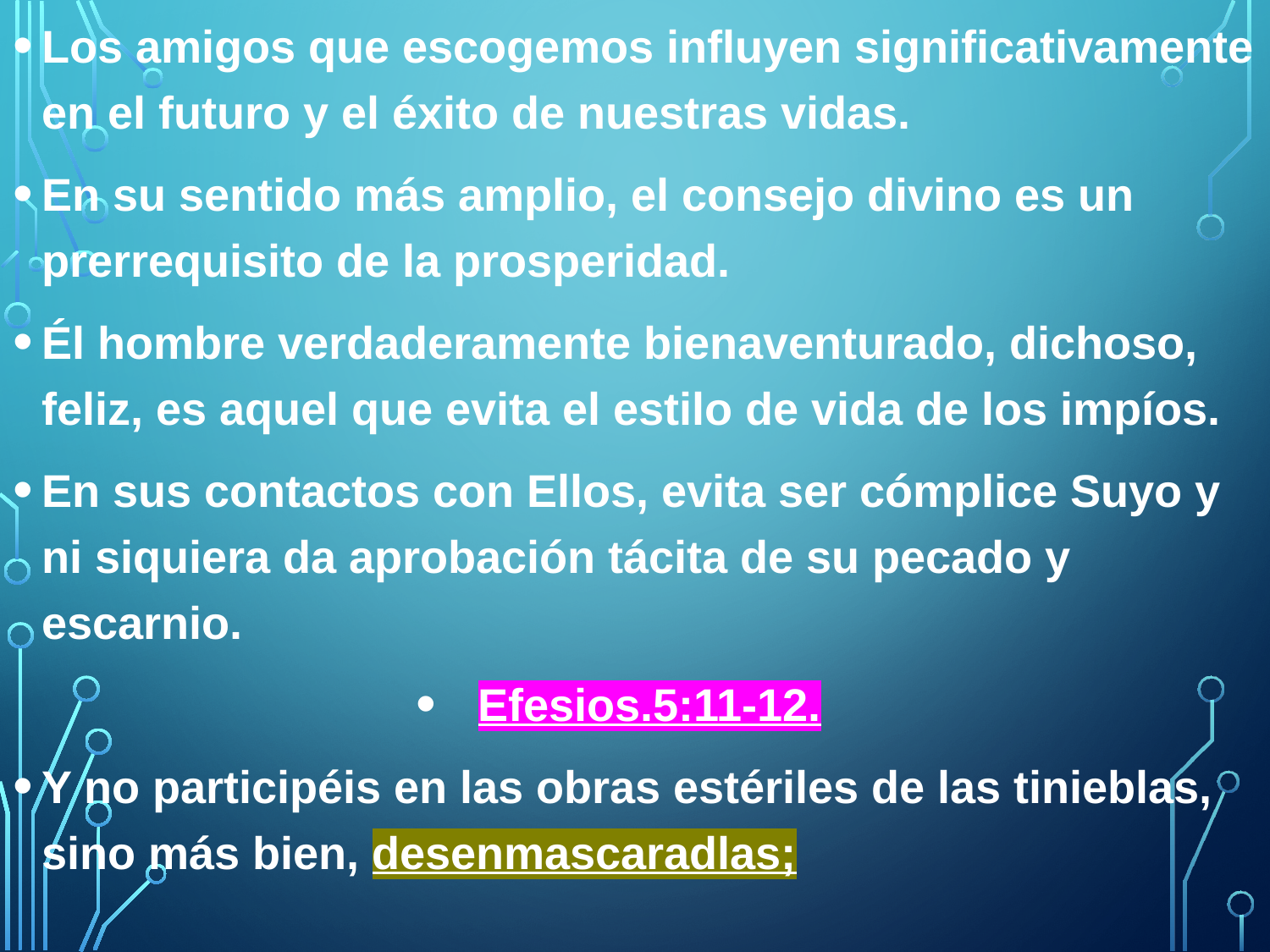

Los amigos que escogemos influyen significativamente en el futuro y el éxito de nuestras vidas.
En su sentido más amplio, el consejo divino es un prerrequisito de la prosperidad.
Él hombre verdaderamente bienaventurado, dichoso, feliz, es aquel que evita el estilo de vida de los impíos.
En sus contactos con Ellos, evita ser cómplice Suyo y ni siquiera da aprobación tácita de su pecado y escarnio.
Efesios.5:11-12.
Y no participéis en las obras estériles de las tinieblas, sino más bien, desenmascaradlas;